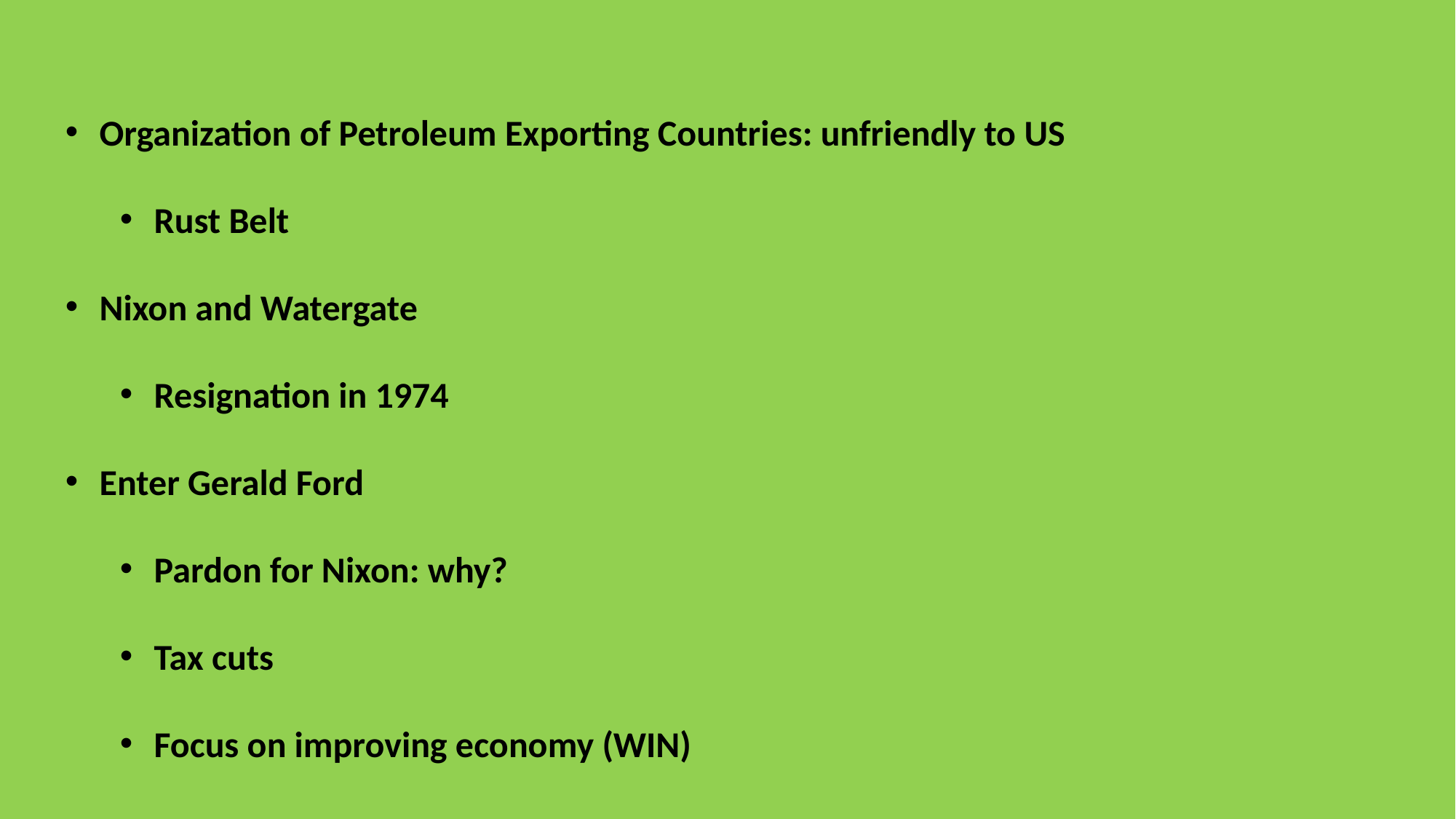

Organization of Petroleum Exporting Countries: unfriendly to US
Rust Belt
Nixon and Watergate
Resignation in 1974
Enter Gerald Ford
Pardon for Nixon: why?
Tax cuts
Focus on improving economy (WIN)